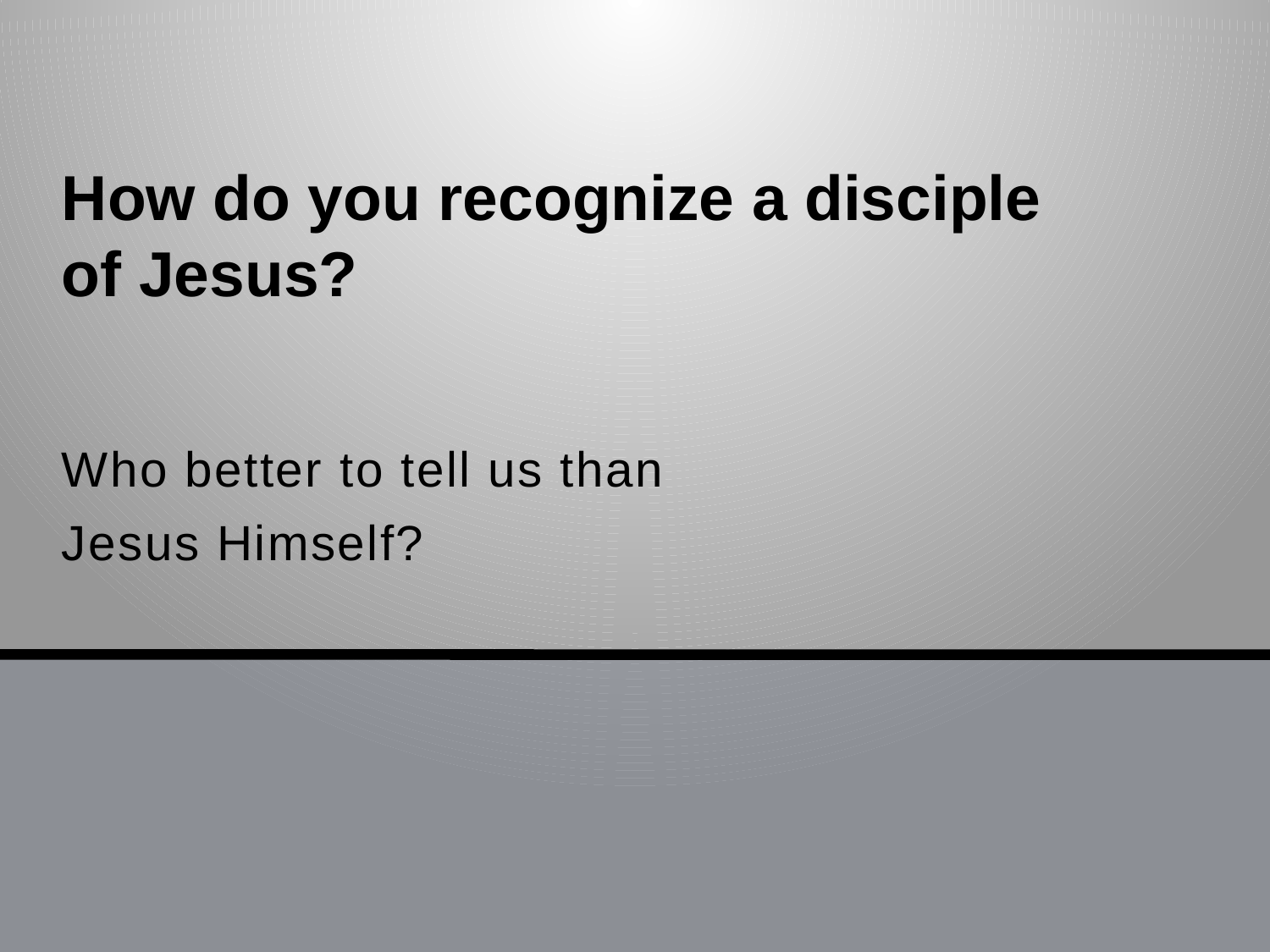

# How do you recognize a disciple of Jesus?
Who better to tell us than Jesus Himself?